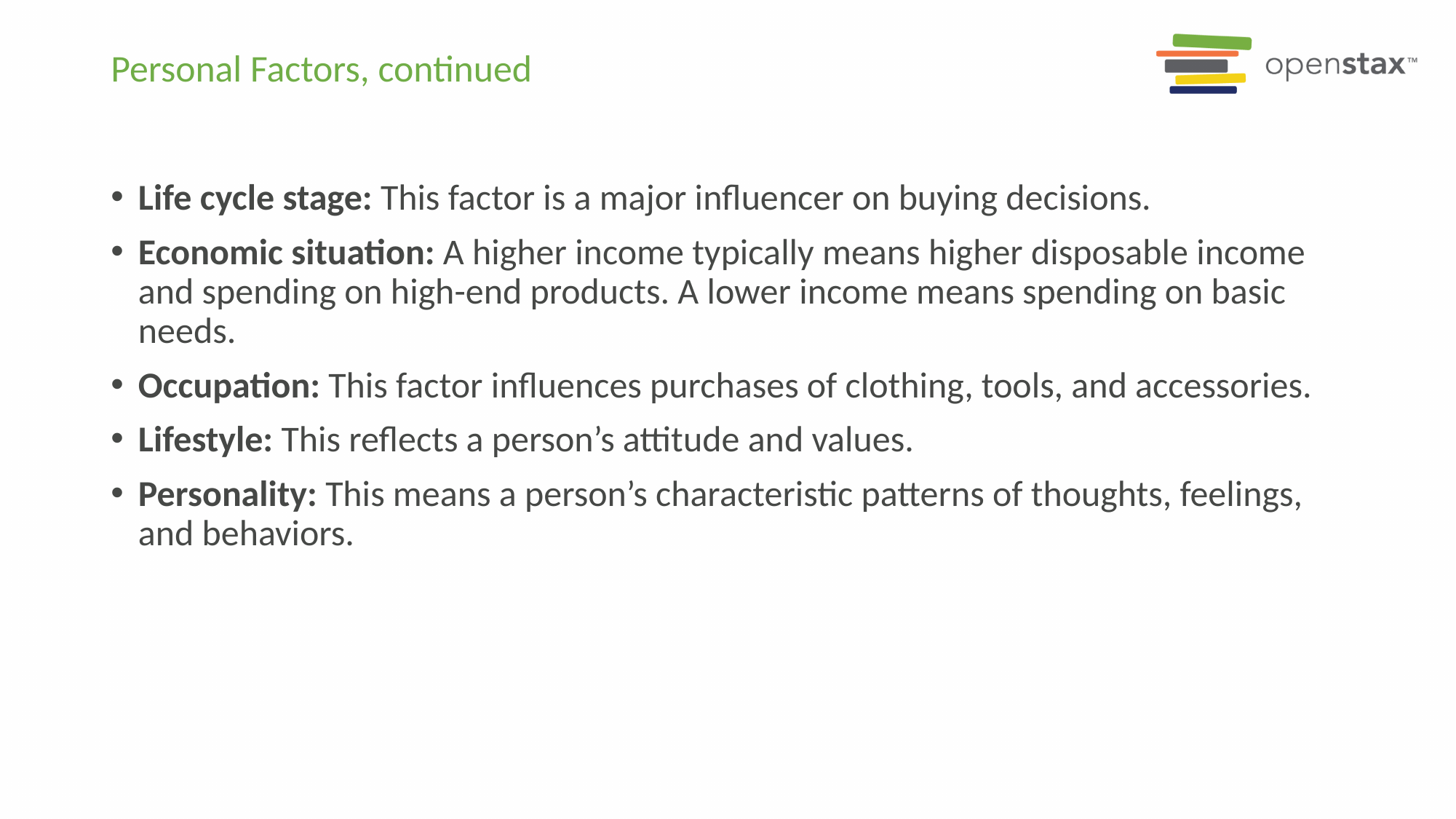

# Personal Factors, continued
Life cycle stage: This factor is a major influencer on buying decisions.
Economic situation: A higher income typically means higher disposable income and spending on high-end products. A lower income means spending on basic needs.
Occupation: This factor influences purchases of clothing, tools, and accessories.
Lifestyle: This reflects a person’s attitude and values.
Personality: This means a person’s characteristic patterns of thoughts, feelings, and behaviors.